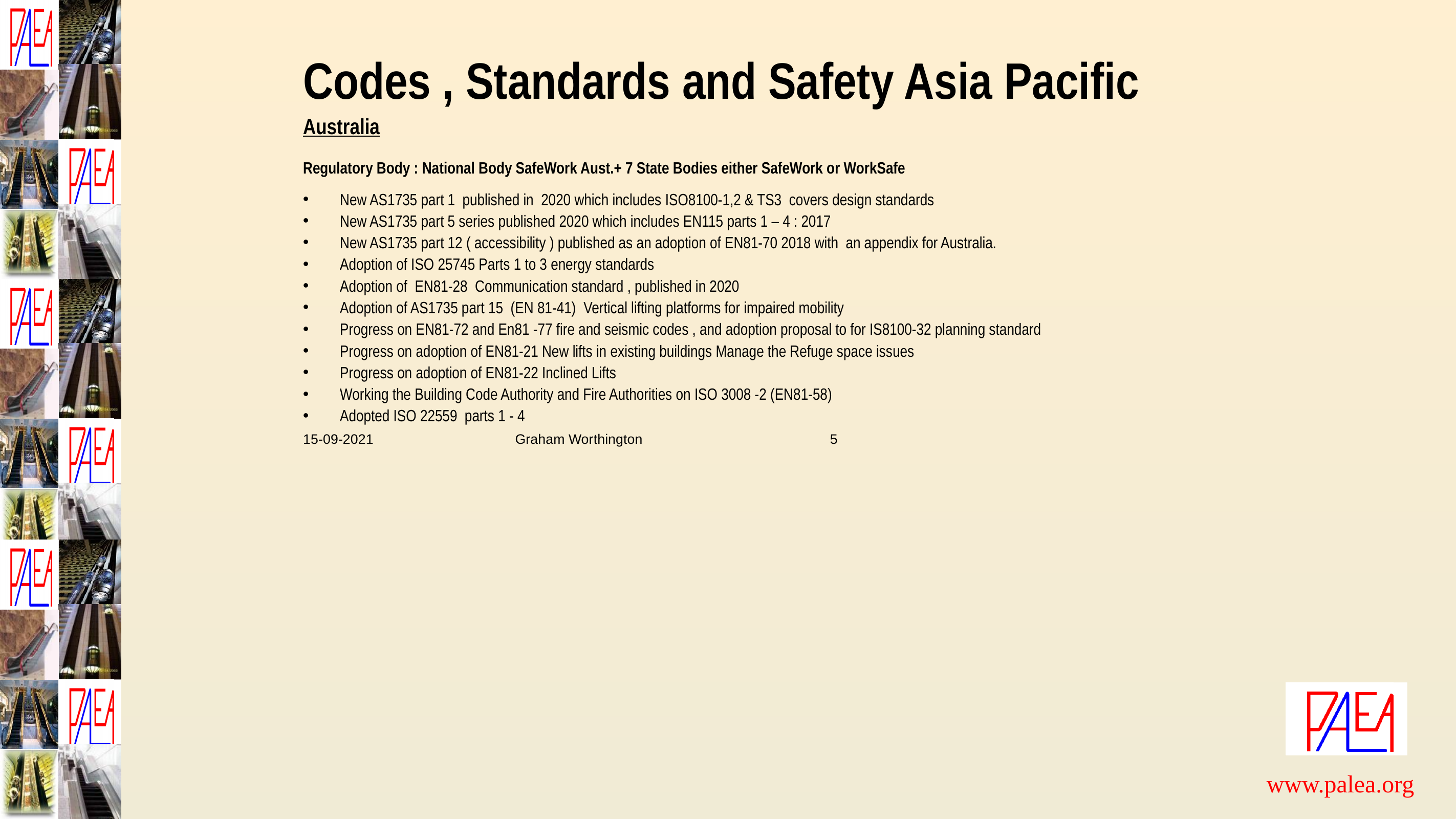

# Codes , Standards and Safety Asia Pacific
Australia

Regulatory Body : National Body SafeWork Aust.+ 7 State Bodies either SafeWork or WorkSafe

New AS1735 part 1  published in  2020 which includes ISO8100-1,2 & TS3  covers design standards
New AS1735 part 5 series published 2020 which includes EN115 parts 1 – 4 : 2017
New AS1735 part 12 ( accessibility ) published as an adoption of EN81-70 2018 with  an appendix for Australia.
Adoption of ISO 25745 Parts 1 to 3 energy standards
Adoption of  EN81-28  Communication standard , published in 2020
Adoption of AS1735 part 15  (EN 81-41)  Vertical lifting platforms for impaired mobility
Progress on EN81-72 and En81 -77 fire and seismic codes , and adoption proposal to for IS8100-32 planning standard
Progress on adoption of EN81-21 New lifts in existing buildings Manage the Refuge space issues
Progress on adoption of EN81-22 Inclined Lifts
Working the Building Code Authority and Fire Authorities on ISO 3008 -2 (EN81-58)
Adopted ISO 22559  parts 1 - 4

15-09-2021                                     Graham Worthington                                                 5